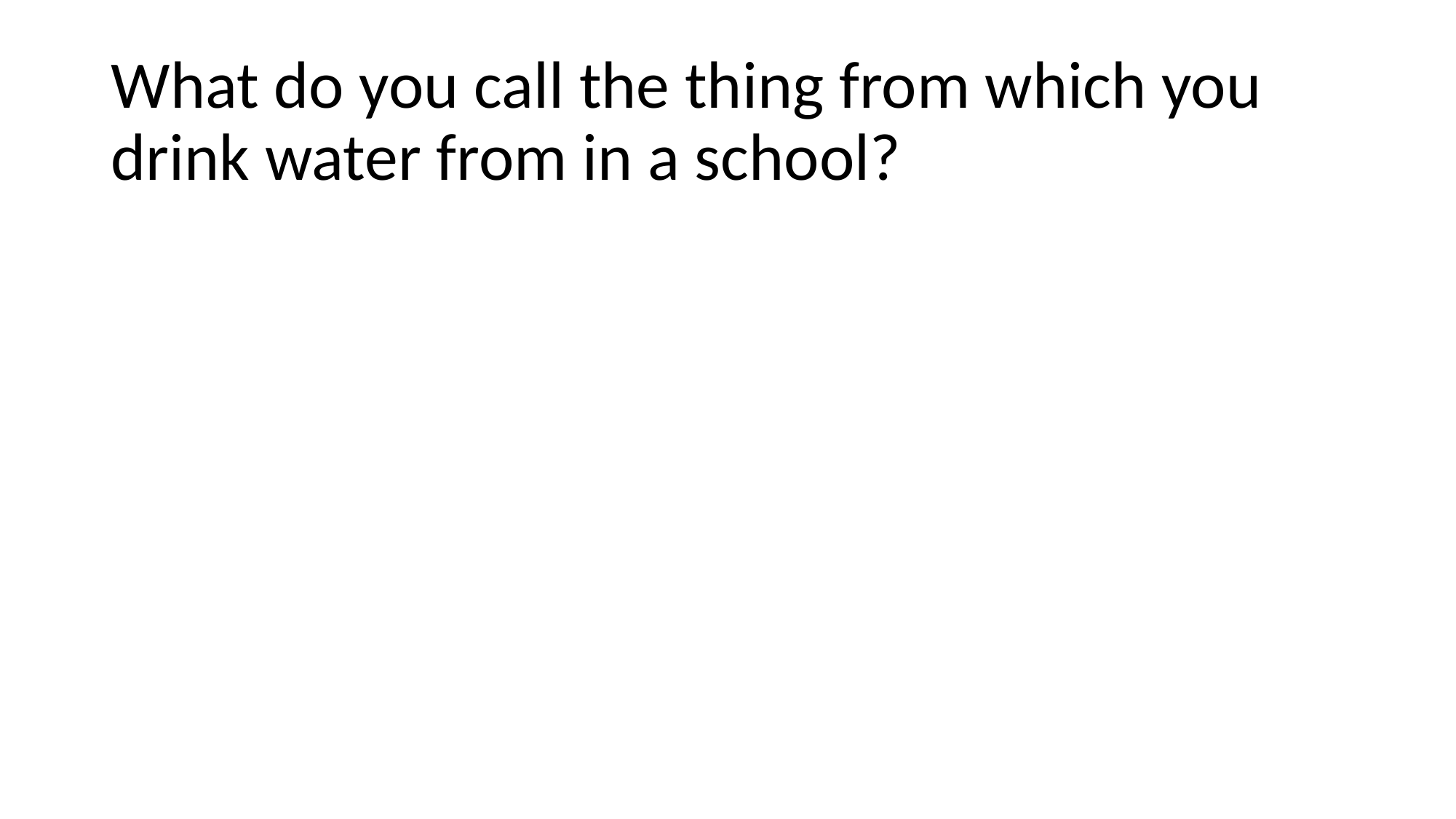

# What do you call the thing from which you drink water from in a school?